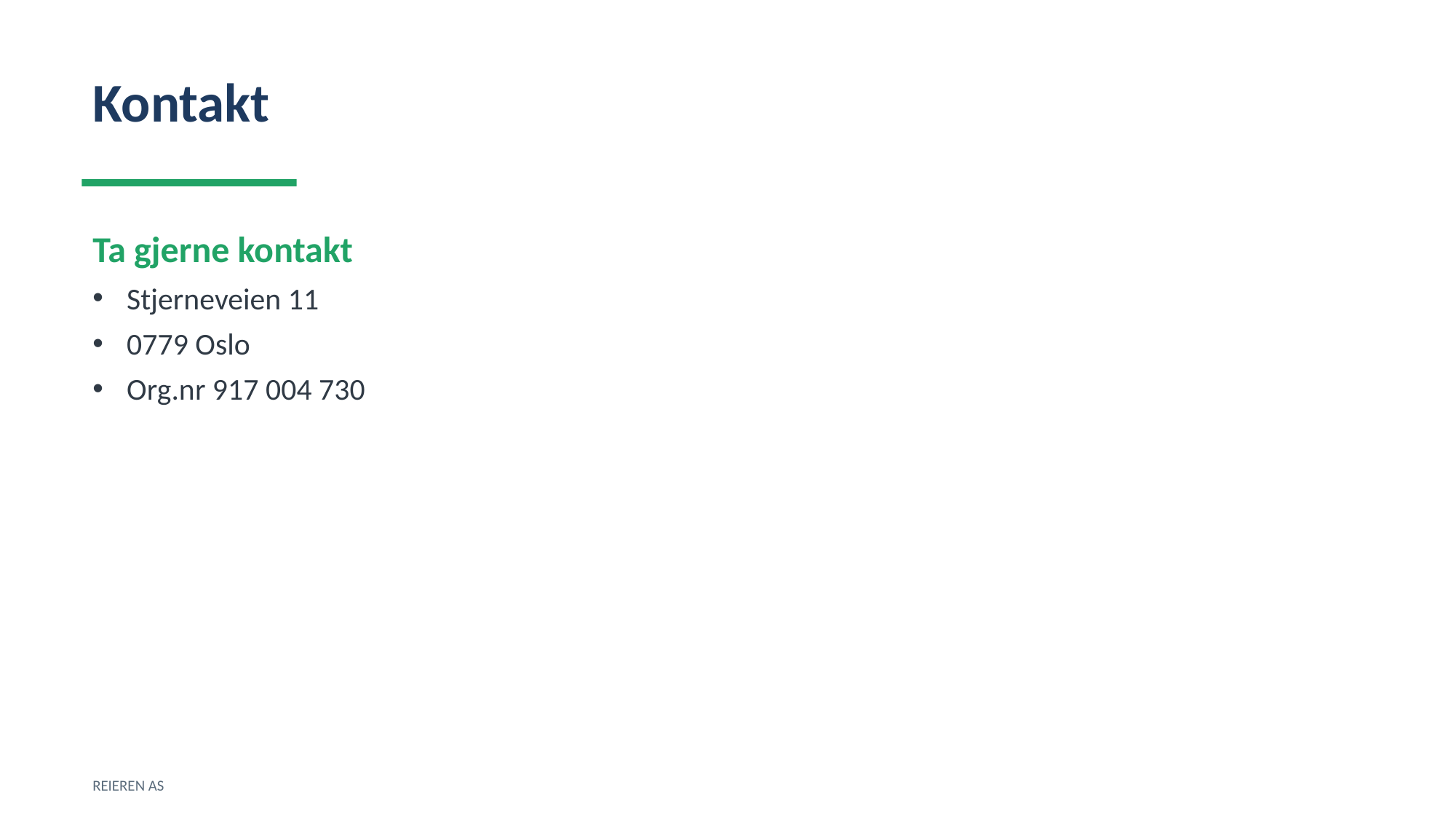

Kontakt

Ta gjerne kontakt
Stjerneveien 11
0779 Oslo
Org.nr 917 004 730
REIEREN AS